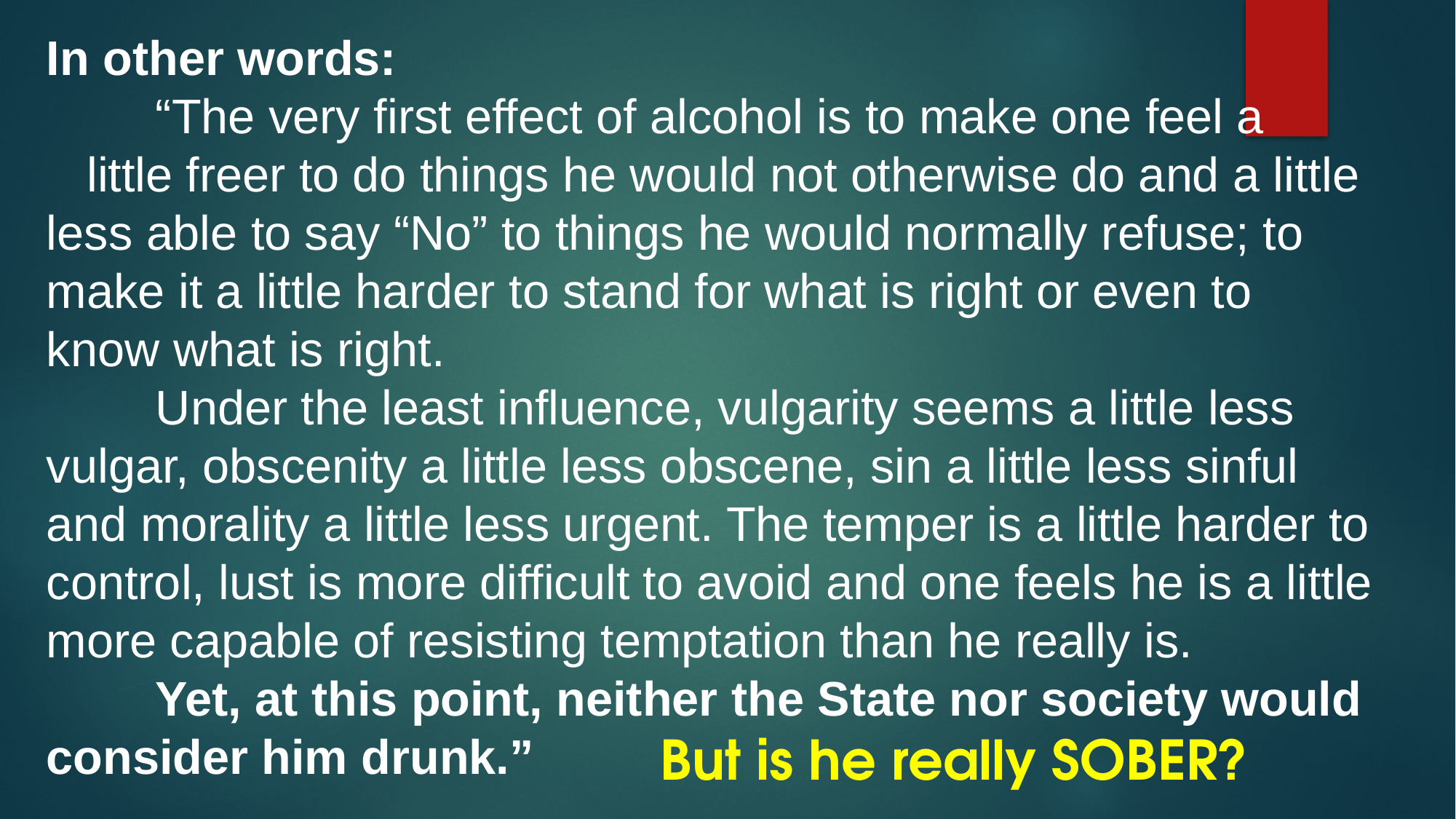

In other words:
	“The very first effect of alcohol is to make one feel a            little freer to do things he would not otherwise do and a little less able to say “No” to things he would normally refuse; to make it a little harder to stand for what is right or even to know what is right.
	Under the least influence, vulgarity seems a little less vulgar, obscenity a little less obscene, sin a little less sinful and morality a little less urgent. The temper is a little harder to control, lust is more difficult to avoid and one feels he is a little more capable of resisting temptation than he really is.             	Yet, at this point, neither the State nor society would consider him drunk.”
But is he really SOBER?